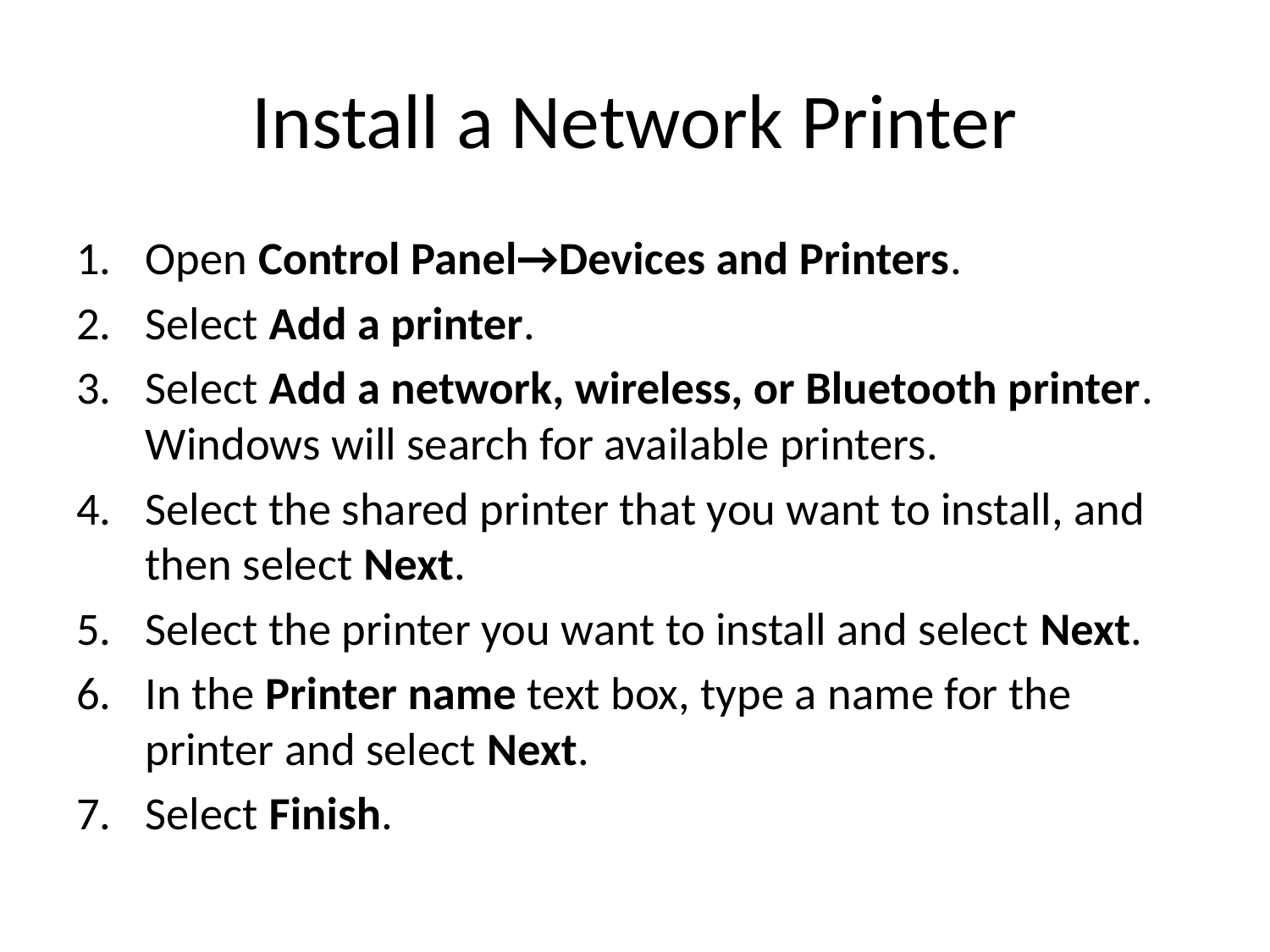

# Install a Network Printer
Open Control Panel→Devices and Printers.
Select Add a printer.
Select Add a network, wireless, or Bluetooth printer. Windows will search for available printers.
Select the shared printer that you want to install, and then select Next.
Select the printer you want to install and select Next.
In the Printer name text box, type a name for the printer and select Next.
Select Finish.